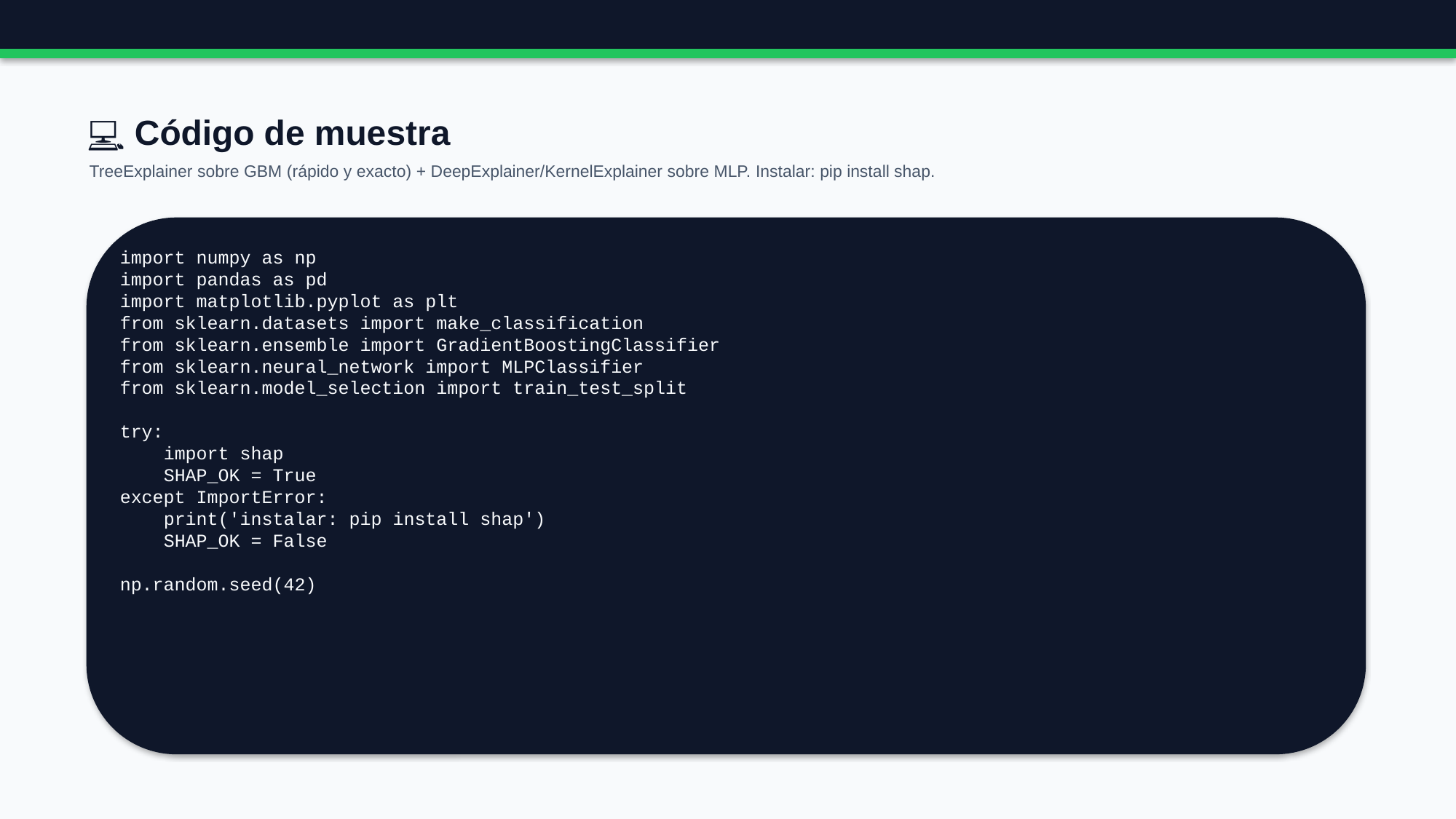

💻 Código de muestra
TreeExplainer sobre GBM (rápido y exacto) + DeepExplainer/KernelExplainer sobre MLP. Instalar: pip install shap.

import numpy as np
import pandas as pd
import matplotlib.pyplot as plt
from sklearn.datasets import make_classification
from sklearn.ensemble import GradientBoostingClassifier
from sklearn.neural_network import MLPClassifier
from sklearn.model_selection import train_test_split

try:
    import shap
    SHAP_OK = True
except ImportError:
    print('instalar: pip install shap')
    SHAP_OK = False

np.random.seed(42)